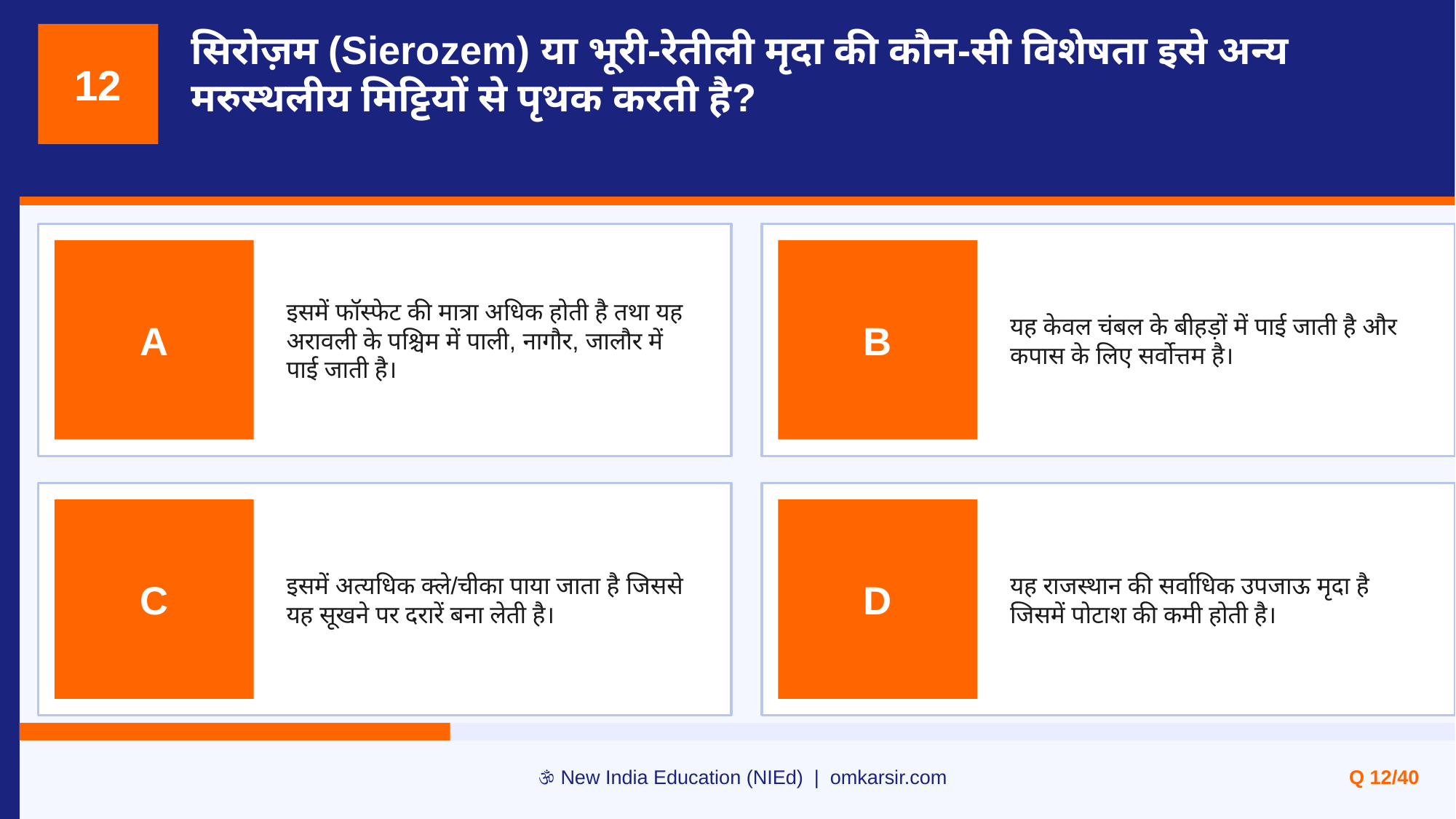

सिरोज़म (Sierozem) या भूरी-रेतीली मृदा की कौन-सी विशेषता इसे अन्य मरुस्थलीय मिट्टियों से पृथक करती है?
12

इसमें फॉस्फेट की मात्रा अधिक होती है तथा यह अरावली के पश्चिम में पाली, नागौर, जालौर में पाई जाती है।
यह केवल चंबल के बीहड़ों में पाई जाती है और कपास के लिए सर्वोत्तम है।
A
B

इसमें अत्यधिक क्ले/चीका पाया जाता है जिससे यह सूखने पर दरारें बना लेती है।
यह राजस्थान की सर्वाधिक उपजाऊ मृदा है जिसमें पोटाश की कमी होती है।
C
D

🕉️ New India Education (NIEd)  |  omkarsir.com
Q 12/40